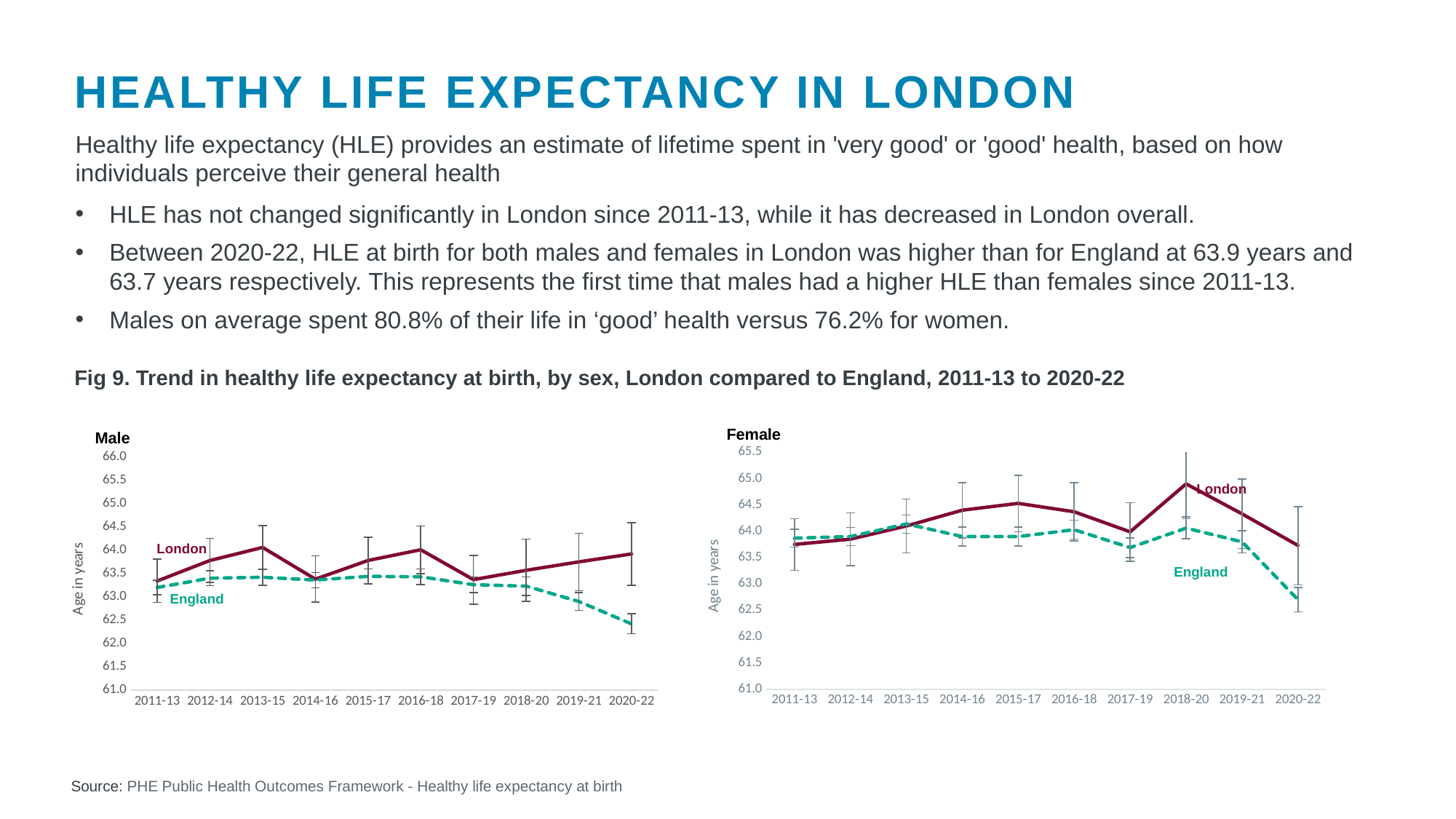

# HEALTHY LIFE EXPECTANCY IN LONDON
Healthy life expectancy (HLE) provides an estimate of lifetime spent in 'very good' or 'good' health, based on how individuals perceive their general health
HLE has not changed significantly in London since 2011-13, while it has decreased in London overall.
Between 2020-22, HLE at birth for both males and females in London was higher than for England at 63.9 years and 63.7 years respectively. This represents the first time that males had a higher HLE than females since 2011-13.
Males on average spent 80.8% of their life in ‘good’ health versus 76.2% for women.

Fig 9. Trend in healthy life expectancy at birth, by sex, London compared to England, 2011-13 to 2020-22

### Chart

| Category |  |  |
|---|---|---|
| 2011-13 | 63.75 | 63.87 |
| 2012-14 | 63.85 | 63.9 |
| 2013-15 | 64.1 | 64.14 |
| 2014-16 | 64.4 | 63.9 |
| 2015-17 | 64.53 | 63.9 |
| 2016-18 | 64.37 | 64.03 |
| 2017-19 | 63.99 | 63.69 |
| 2018-20 | 64.9 | 64.06 |
| 2019-21 | 64.33 | 63.8 |
| 2020-22 | 63.73 | 62.7 |
Female
Male

### Chart

| Category |  |  |
|---|---|---|
| 2011-13 | 63.34 | 63.2 |
| 2012-14 | 63.78 | 63.4 |
| 2013-15 | 64.06 | 63.42 |
| 2014-16 | 63.38 | 63.36 |
| 2015-17 | 63.78 | 63.44 |
| 2016-18 | 64.01 | 63.43 |
| 2017-19 | 63.37 | 63.26 |
| 2018-20 | 63.57 | 63.23 |
| 2019-21 | 63.75 | 62.9 |
| 2020-22 | 63.92 | 62.42 |
London
London
England
England
Source: PHE Public Health Outcomes Framework - Healthy life expectancy at birth